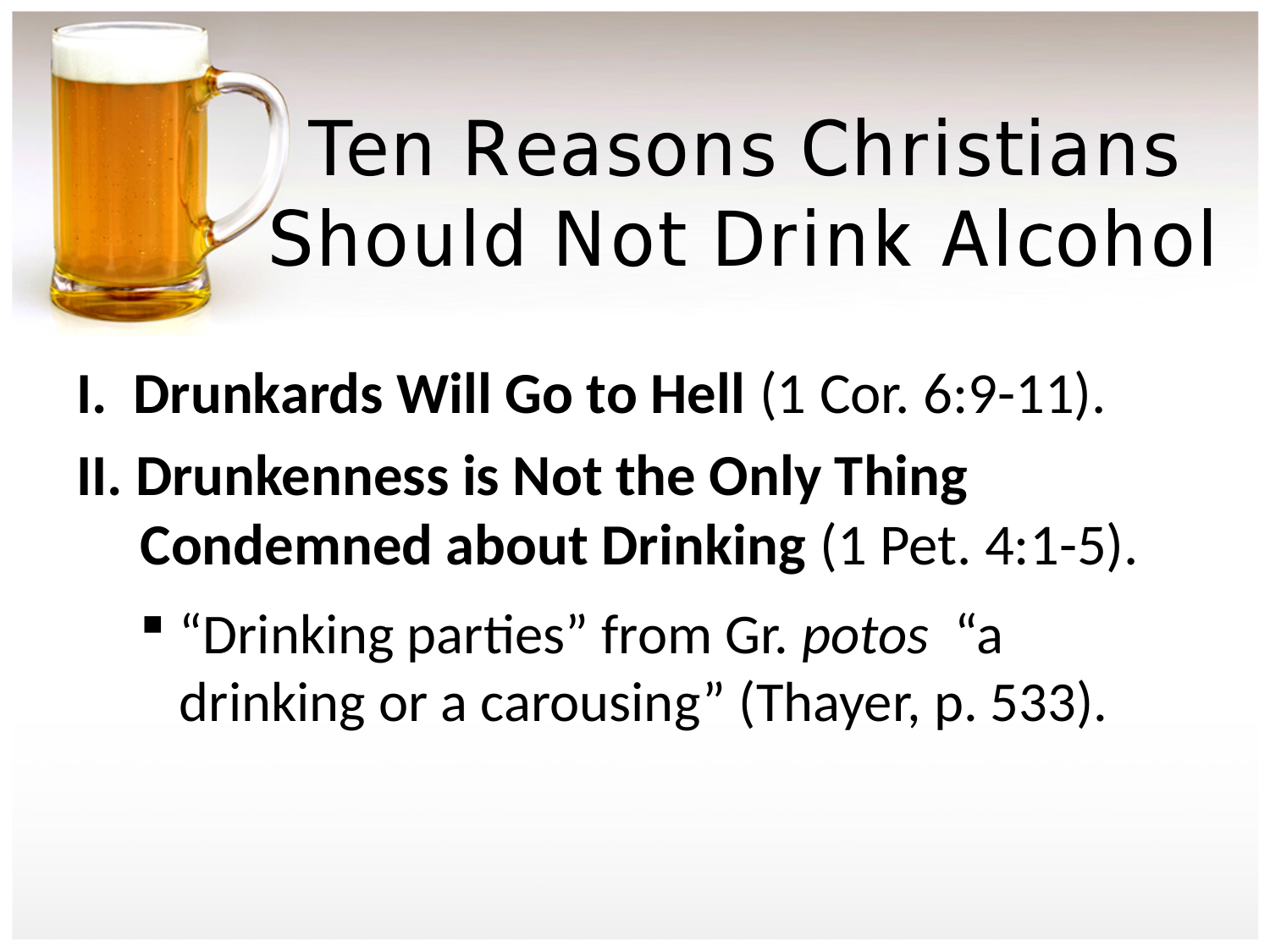

# Ten Reasons Christians Should Not Drink Alcohol
I.  Drunkards Will Go to Hell (1 Cor. 6:9-11).
II. Drunkenness is Not the Only Thing Condemned about Drinking (1 Pet. 4:1-5).
“Drinking parties” from Gr. potos  “a drinking or a carousing” (Thayer, p. 533).